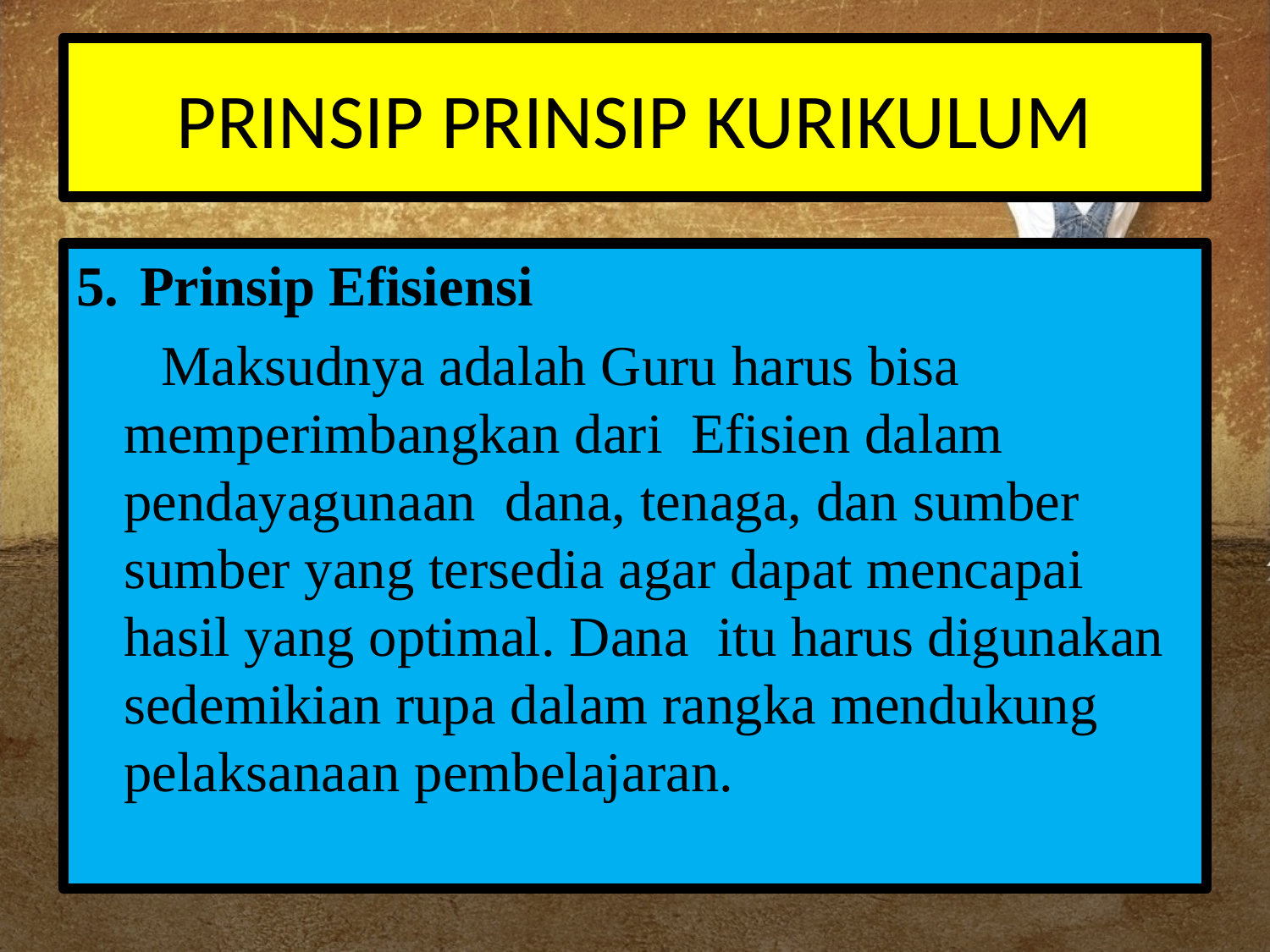

# PRINSIP PRINSIP KURIKULUM
Prinsip Efisiensi
      Maksudnya adalah Guru harus bisa memperimbangkan dari  Efisien dalam  pendayagunaan  dana, tenaga, dan sumber sumber yang tersedia agar dapat mencapai hasil yang optimal. Dana  itu harus digunakan sedemikian rupa dalam rangka mendukung pelaksanaan pembelajaran.